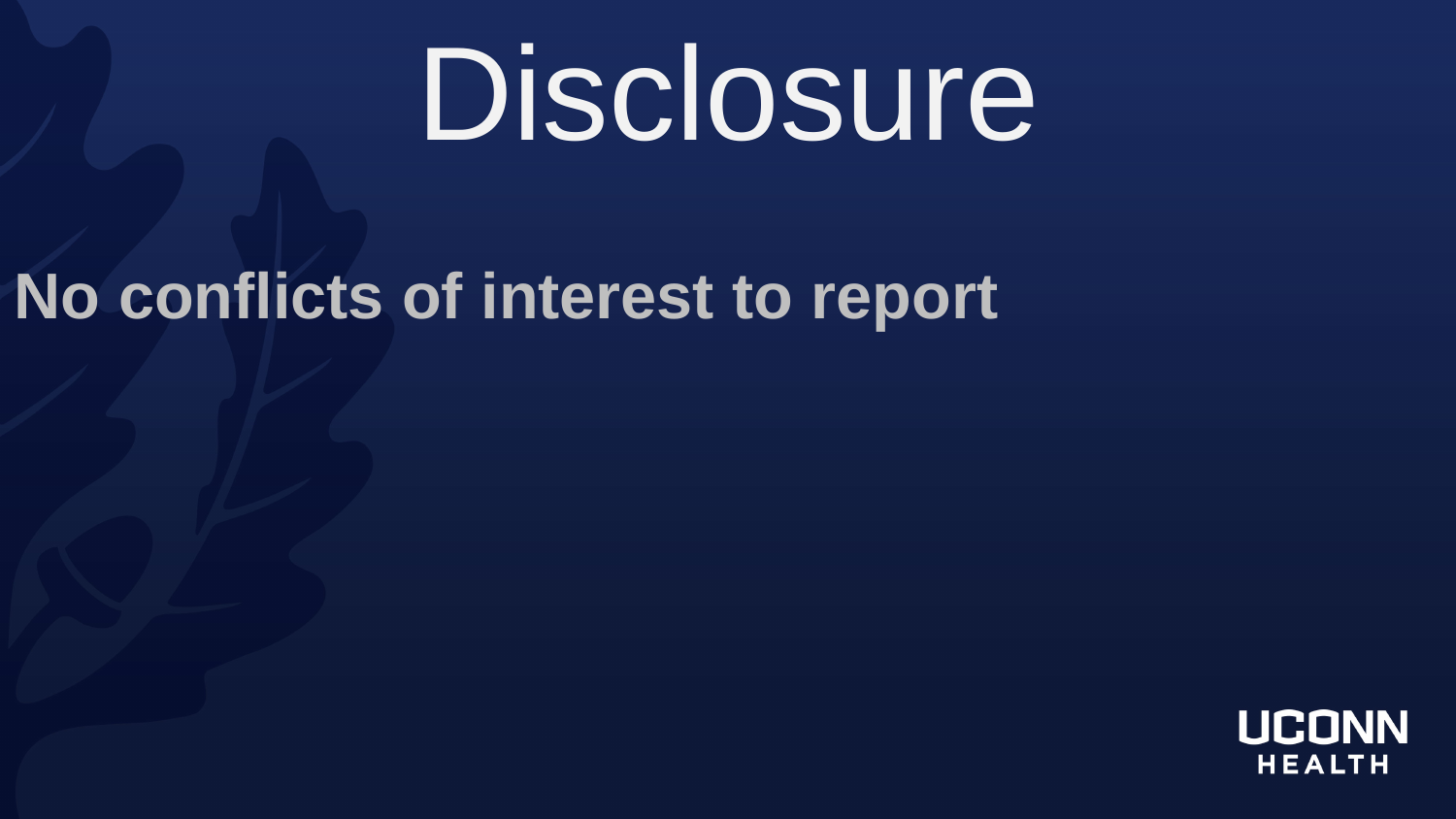

Disclosure

No conflicts of interest to report